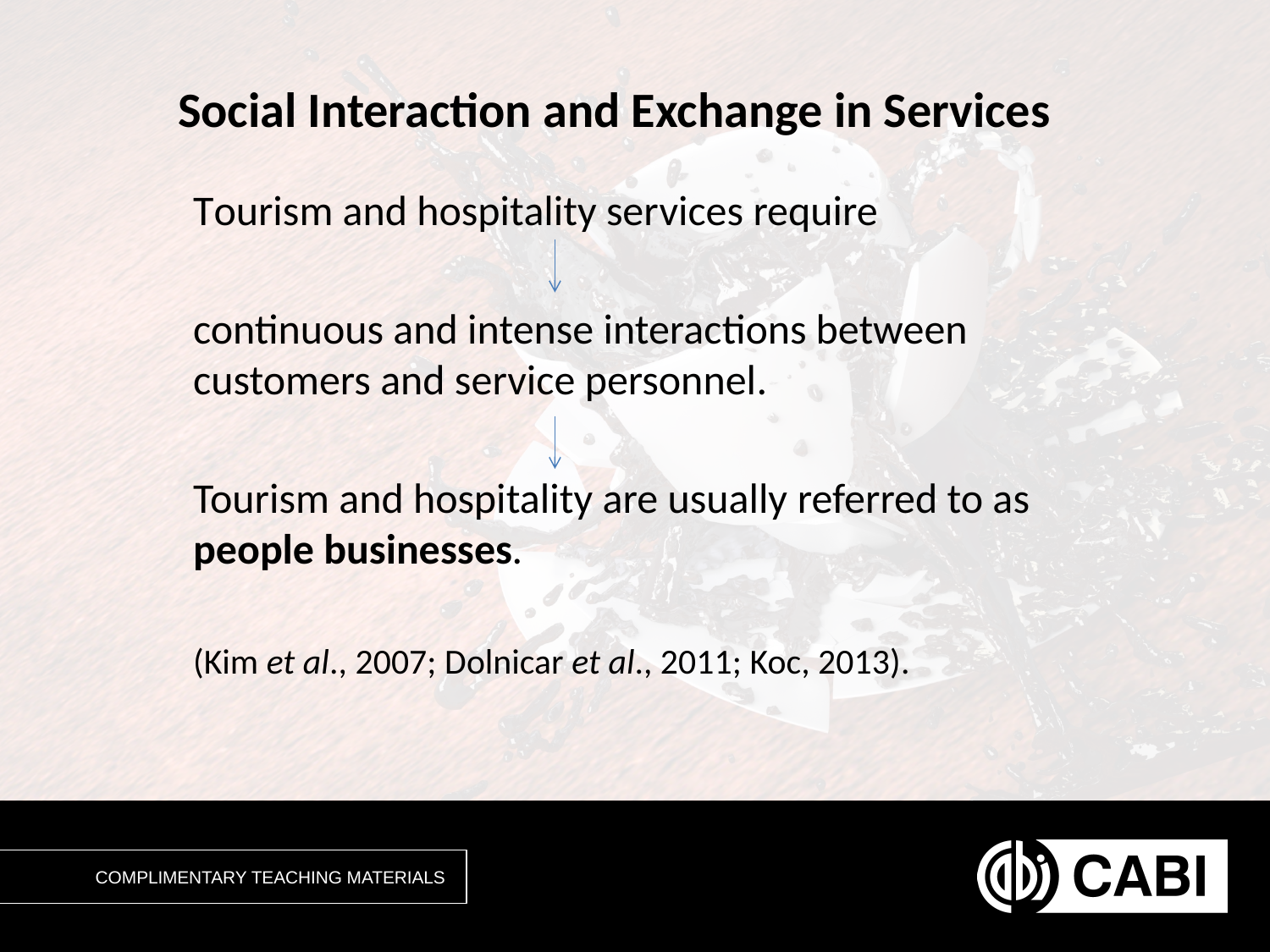

# Social Interaction and Exchange in Services
Tourism and hospitality services require

continuous and intense interactions between customers and service personnel.

Tourism and hospitality are usually referred to as people businesses.

(Kim et al., 2007; Dolnicar et al., 2011; Koc, 2013).